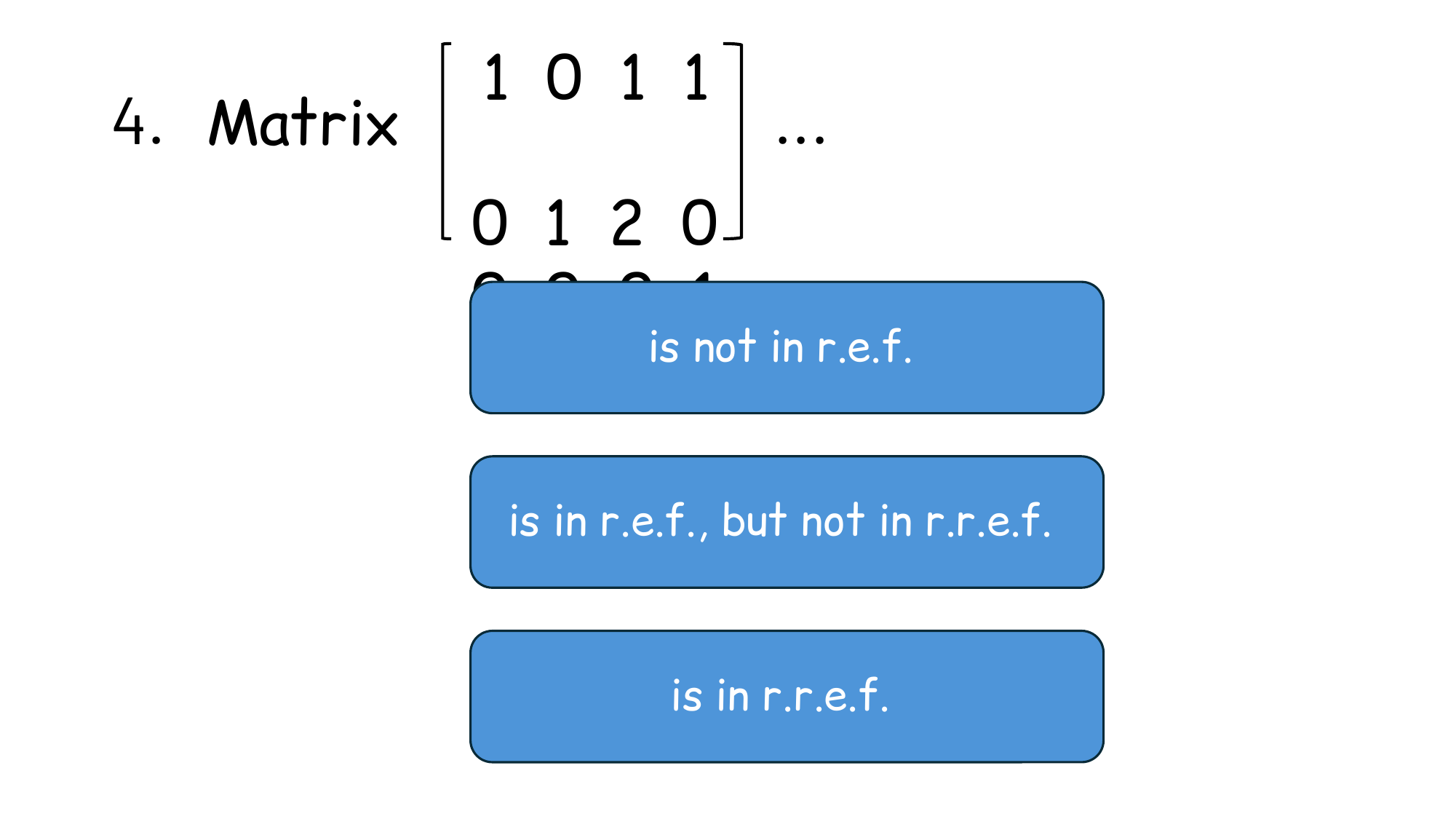

1  0  1  1
 0  1  2  0
 0  0  0  1

# 4.   Matrix                        ...

is not in r.e.f.
is in r.e.f., but not in r.r.e.f.
is in r.r.e.f.